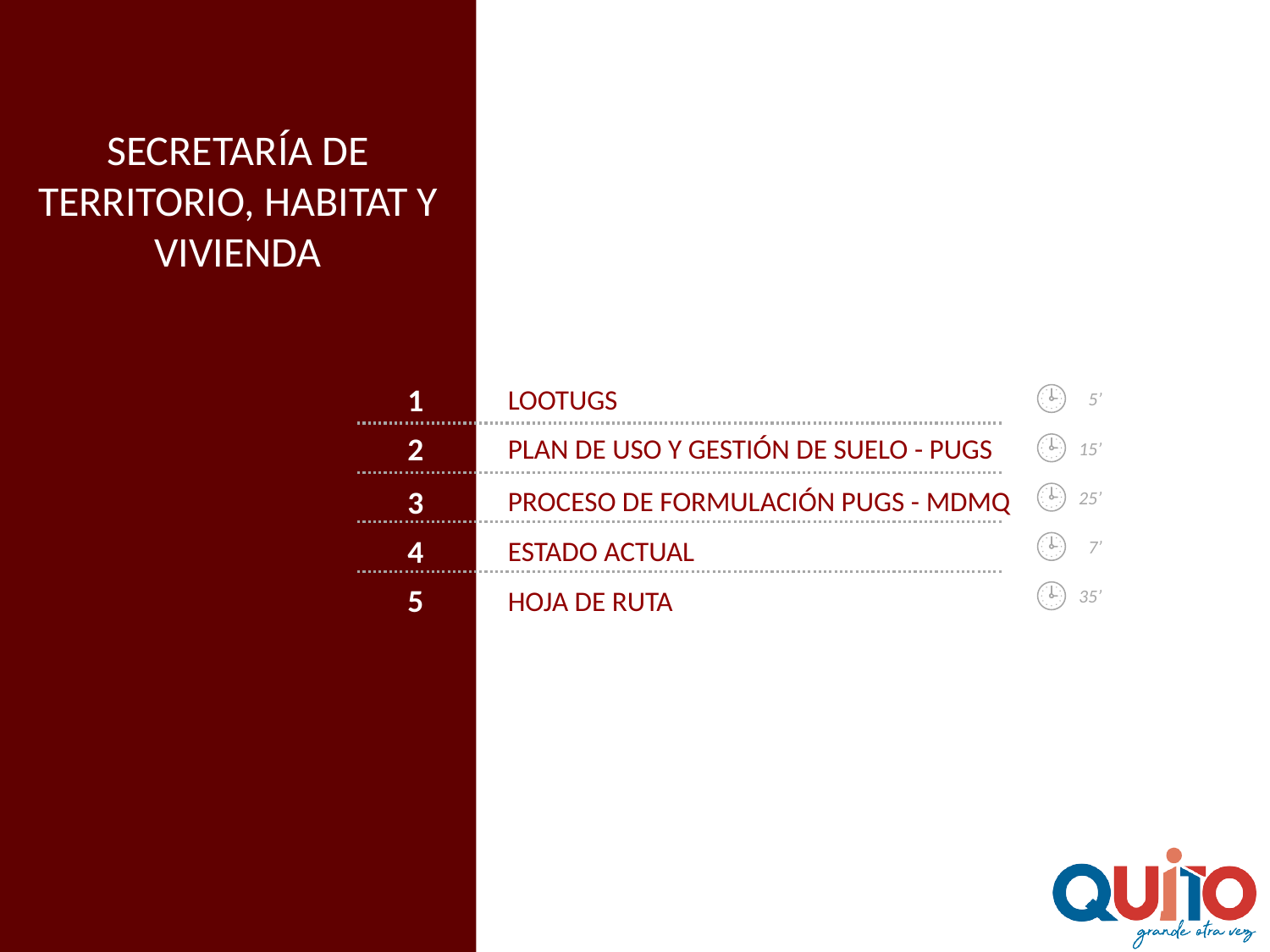

SECRETARÍA DE TERRITORIO, HABITAT Y VIVIENDA
1
LOOTUGS
5’

2
PLAN DE USO Y GESTIÓN DE SUELO - PUGS
15’

3
PROCESO DE FORMULACIÓN PUGS - MDMQ
25’

4
ESTADO ACTUAL
7’

5
HOJA DE RUTA
35’